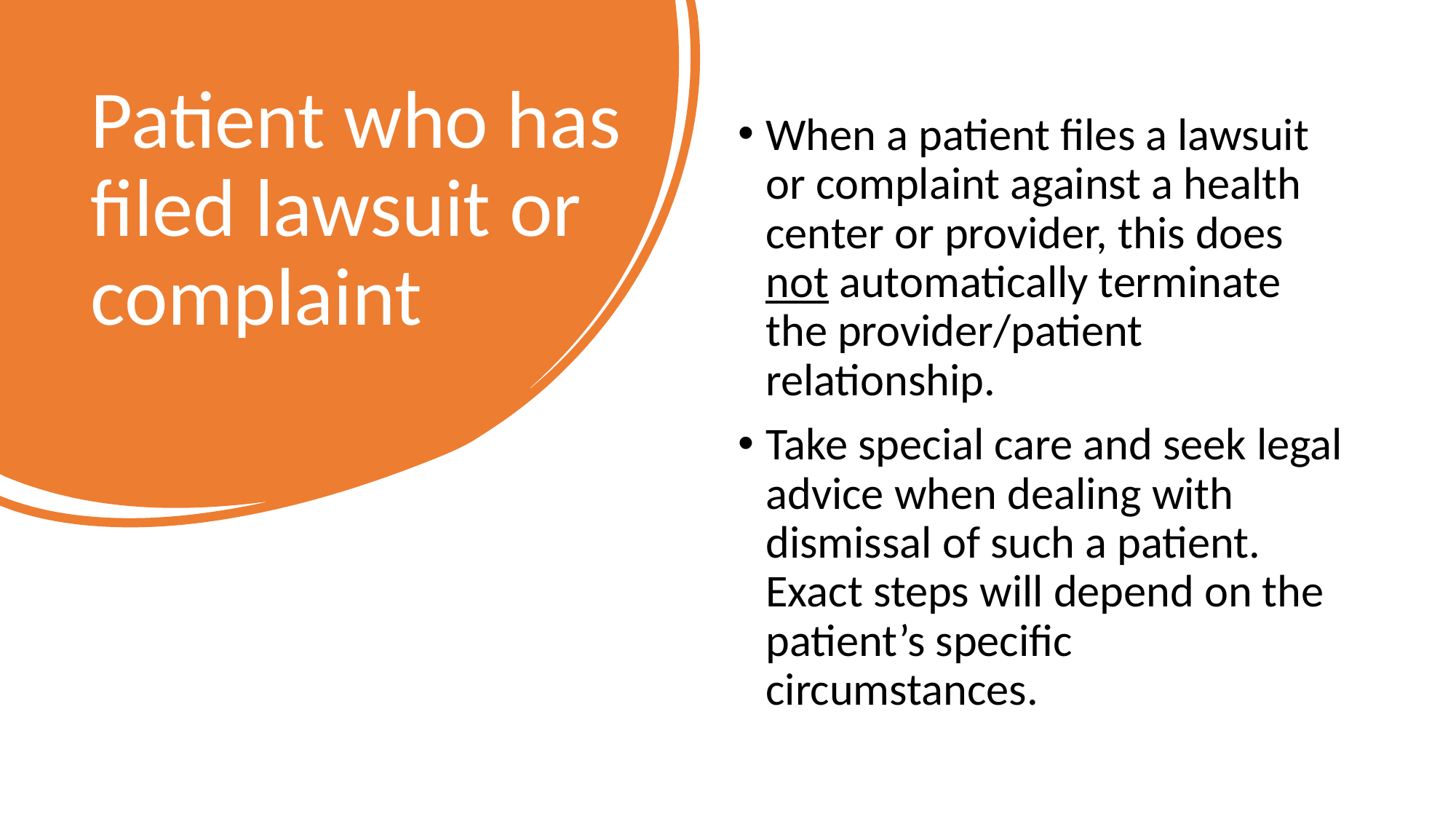

# Patient who has filed lawsuit or complaint
When a patient files a lawsuit or complaint against a health center or provider, this does not automatically terminate the provider/patient relationship.
Take special care and seek legal advice when dealing with dismissal of such a patient. Exact steps will depend on the patient’s specific circumstances.